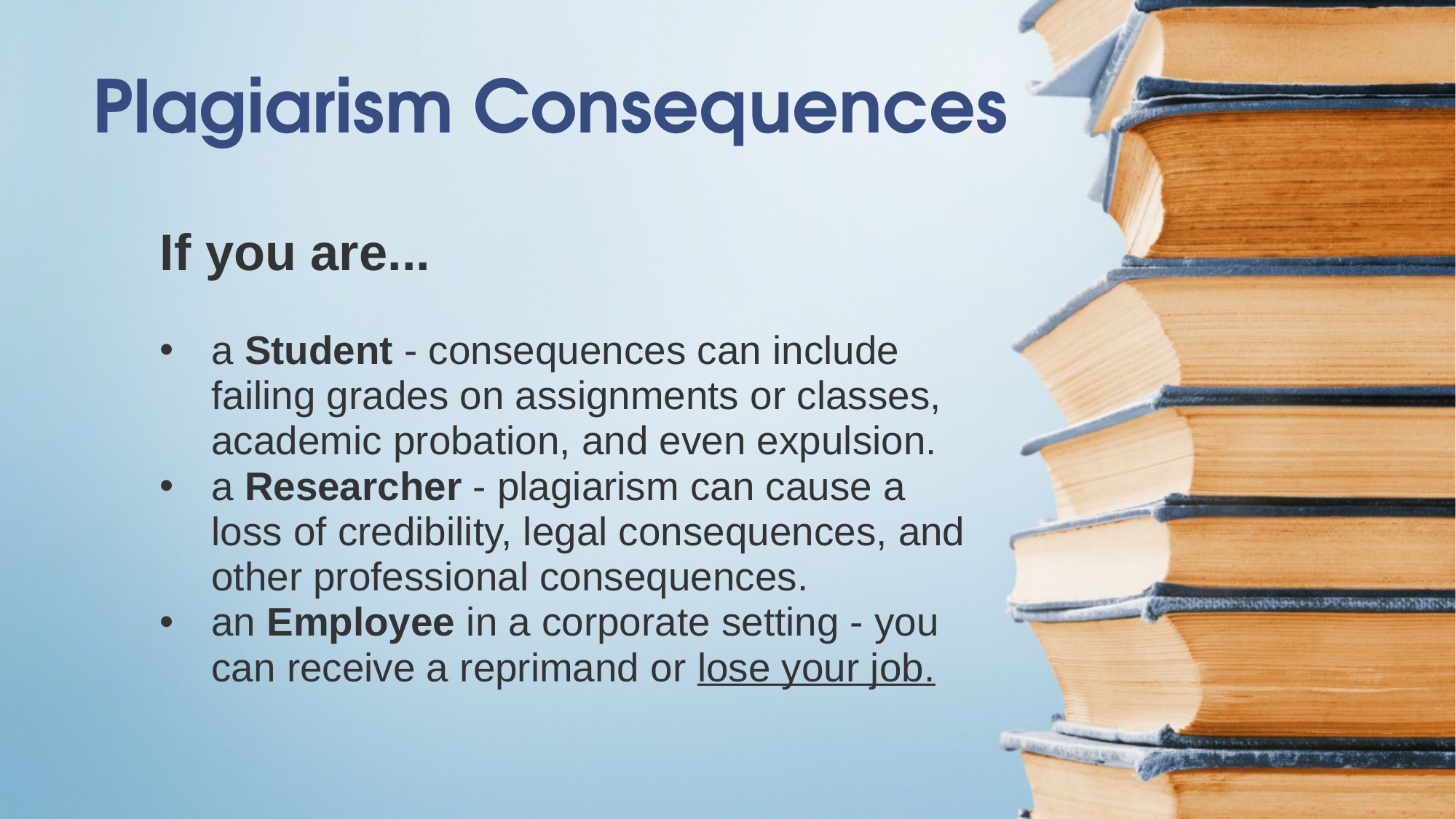

Plagiarism Consequences
If you are...

a Student - consequences can include failing grades on assignments or classes, academic probation, and even expulsion.
a Researcher - plagiarism can cause a loss of credibility, legal consequences, and other professional consequences.
an Employee in a corporate setting - you can receive a reprimand or lose your job.